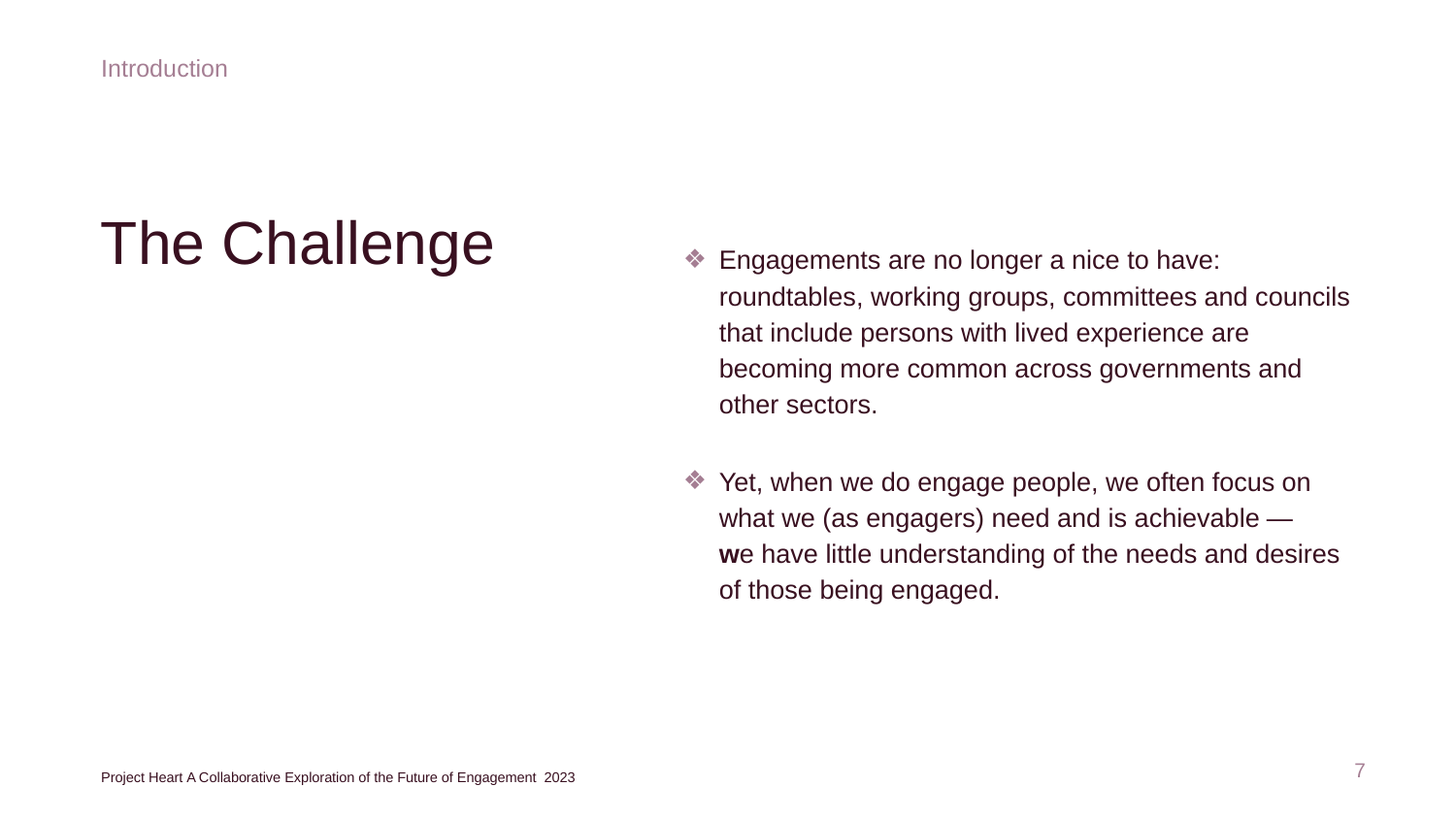

The Challenge
Engagements are no longer a nice to have: roundtables, working groups, committees and councils that include persons with lived experience are becoming more common across governments and other sectors.
Yet, when we do engage people, we often focus on what we (as engagers) need and is achievable —
we have little understanding of the needs and desires of those being engaged.
7